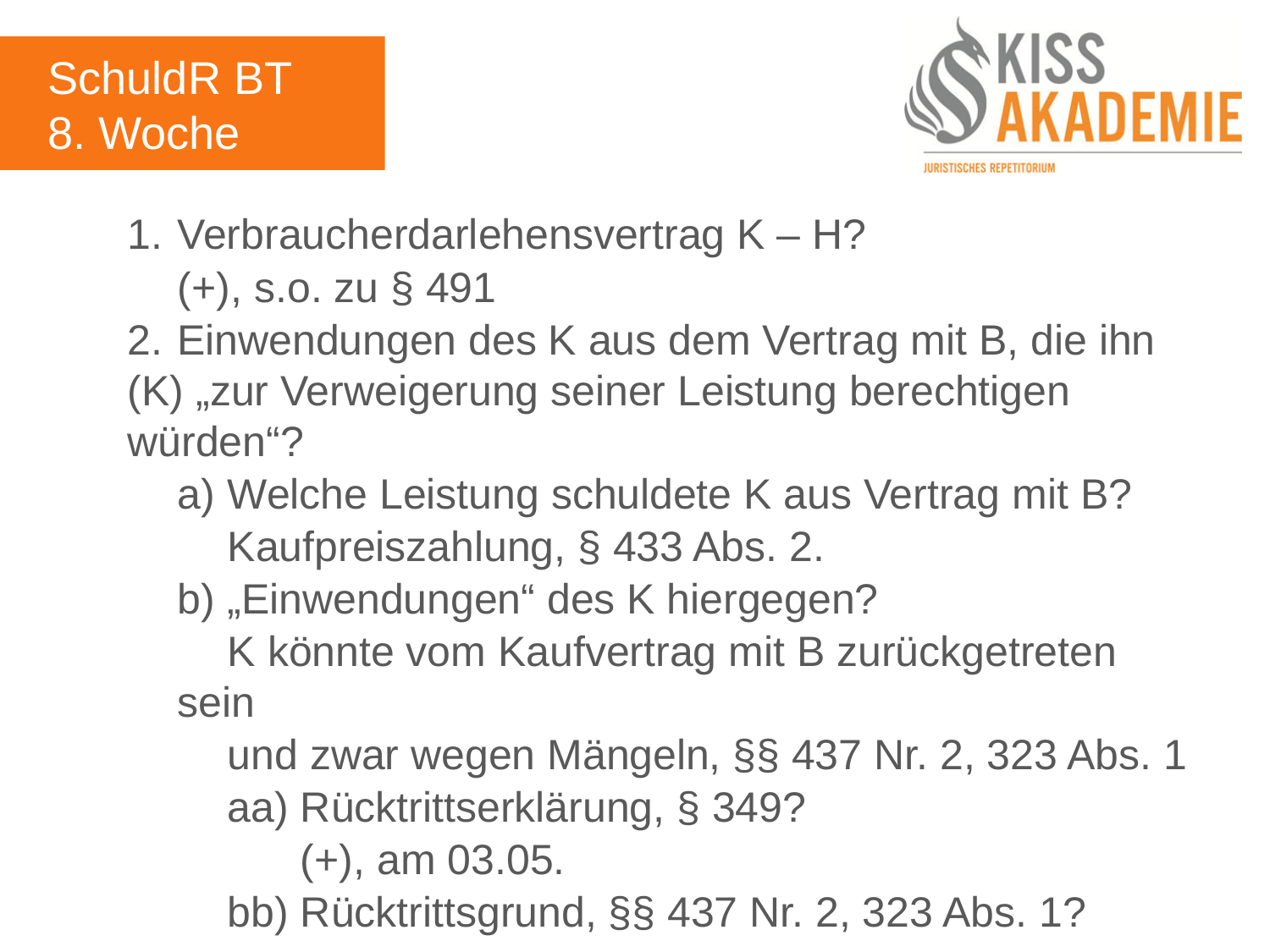

SchuldR BT
8. Woche
		1.	Verbraucherdarlehensvertrag K – H?
			(+), s.o. zu § 491
		2.	Einwendungen des K aus dem Vertrag mit B, die ihn			(K) „zur Verweigerung seiner Leistung berechtigen			würden“?
			a)	Welche Leistung schuldete K aus Vertrag mit B?
				Kaufpreiszahlung, § 433 Abs. 2.
			b)	„Einwendungen“ des K hiergegen?
				K könnte vom Kaufvertrag mit B zurückgetreten				sein
				und zwar wegen Mängeln, §§ 437 Nr. 2, 323 Abs. 1
				aa)	Rücktrittserklärung, § 349?
					(+), am 03.05.
				bb)	Rücktrittsgrund, §§ 437 Nr. 2, 323 Abs. 1?